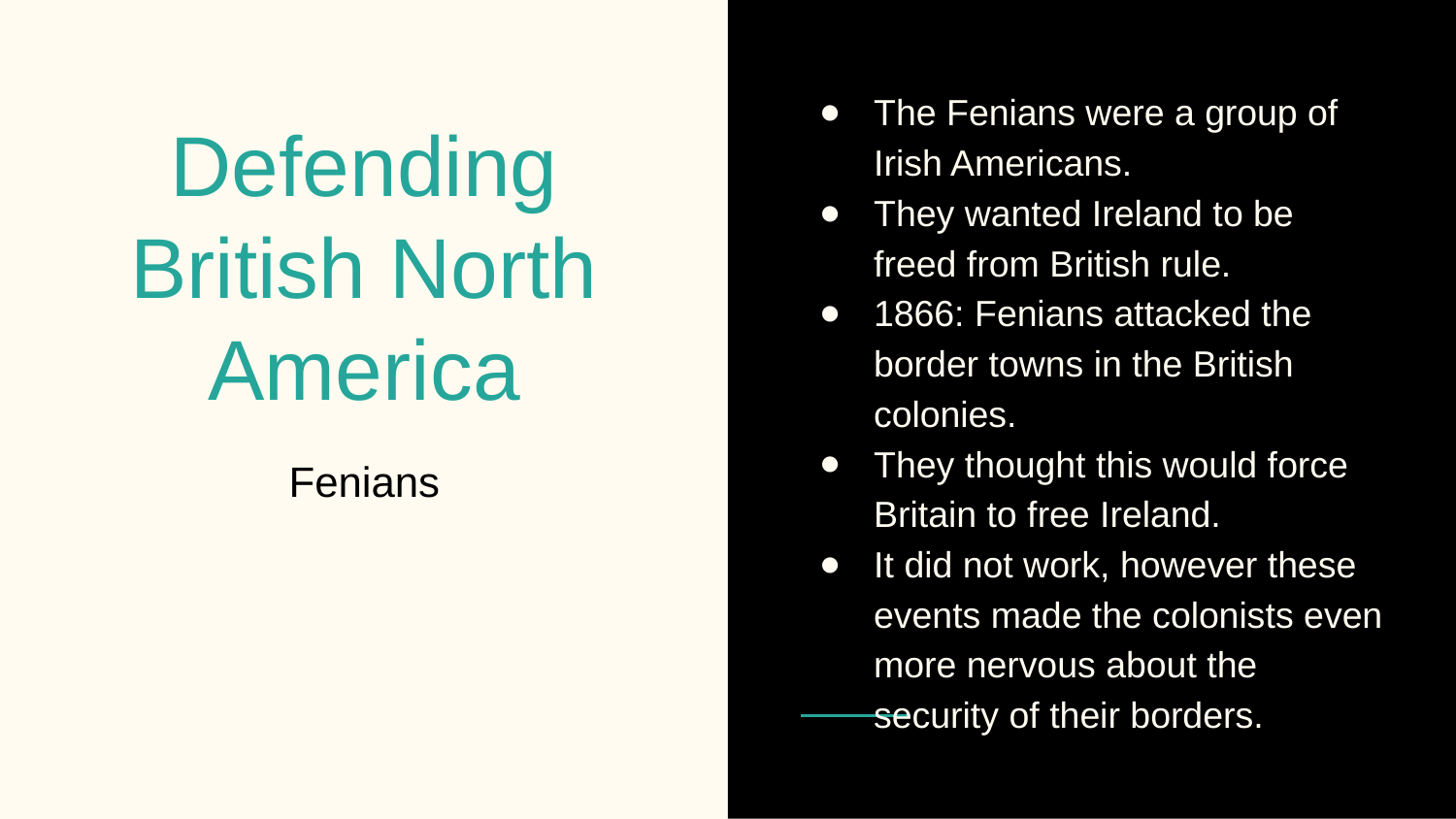

The Fenians were a group of Irish Americans.
They wanted Ireland to be freed from British rule.
1866: Fenians attacked the border towns in the British colonies.
They thought this would force Britain to free Ireland.
It did not work, however these events made the colonists even more nervous about the security of their borders.
# Defending British North America
Fenians